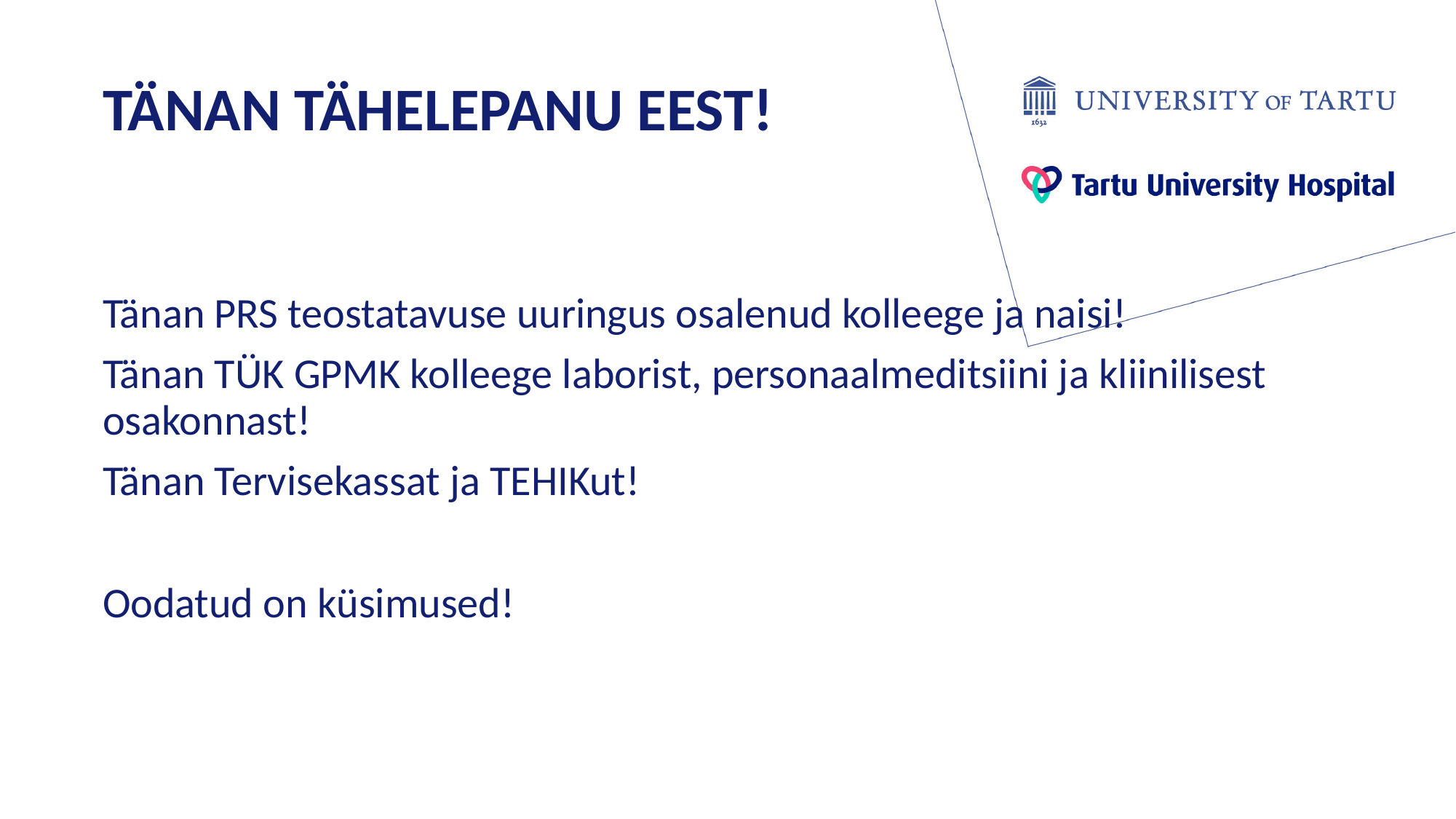

Tänan tähelepanu eest!

Tänan PRS teostatavuse uuringus osalenud kolleege ja naisi!
Tänan TÜK GPMK kolleege laborist, personaalmeditsiini ja kliinilisest osakonnast!
Tänan Tervisekassat ja TEHIKut!

Oodatud on küsimused!